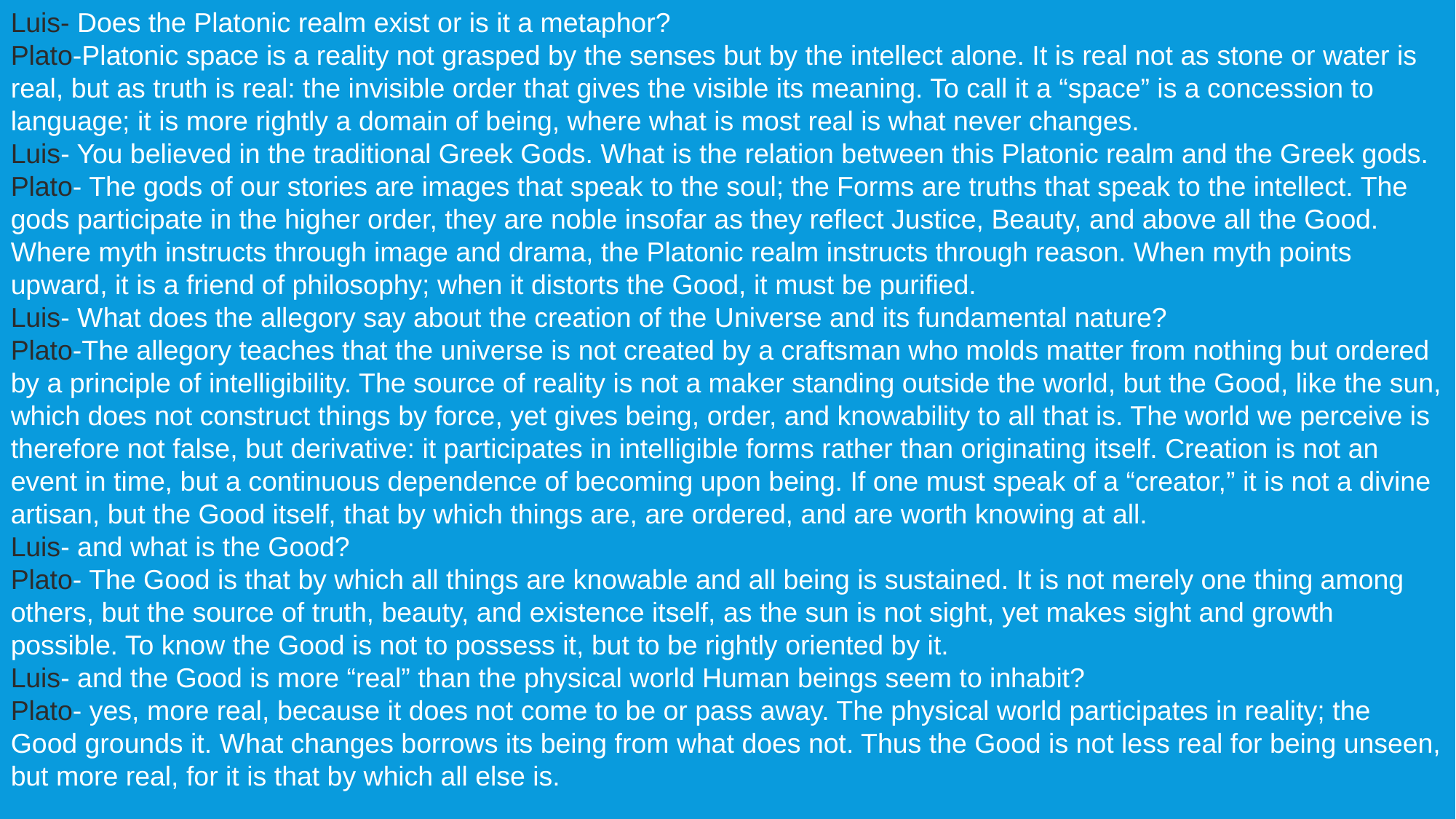

Luis- Does the Platonic realm exist or is it a metaphor?
Plato-Platonic space is a reality not grasped by the senses but by the intellect alone. It is real not as stone or water is real, but as truth is real: the invisible order that gives the visible its meaning. To call it a “space” is a concession to language; it is more rightly a domain of being, where what is most real is what never changes.
Luis- You believed in the traditional Greek Gods. What is the relation between this Platonic realm and the Greek gods.
Plato- The gods of our stories are images that speak to the soul; the Forms are truths that speak to the intellect. The gods participate in the higher order, they are noble insofar as they reflect Justice, Beauty, and above all the Good. Where myth instructs through image and drama, the Platonic realm instructs through reason. When myth points upward, it is a friend of philosophy; when it distorts the Good, it must be purified.
Luis- What does the allegory say about the creation of the Universe and its fundamental nature?
Plato-The allegory teaches that the universe is not created by a craftsman who molds matter from nothing but ordered by a principle of intelligibility. The source of reality is not a maker standing outside the world, but the Good, like the sun, which does not construct things by force, yet gives being, order, and knowability to all that is. The world we perceive is therefore not false, but derivative: it participates in intelligible forms rather than originating itself. Creation is not an event in time, but a continuous dependence of becoming upon being. If one must speak of a “creator,” it is not a divine artisan, but the Good itself, that by which things are, are ordered, and are worth knowing at all.
Luis- and what is the Good?
Plato- The Good is that by which all things are knowable and all being is sustained. It is not merely one thing among others, but the source of truth, beauty, and existence itself, as the sun is not sight, yet makes sight and growth possible. To know the Good is not to possess it, but to be rightly oriented by it.
Luis- and the Good is more “real” than the physical world Human beings seem to inhabit?
Plato- yes, more real, because it does not come to be or pass away. The physical world participates in reality; the Good grounds it. What changes borrows its being from what does not. Thus the Good is not less real for being unseen, but more real, for it is that by which all else is.